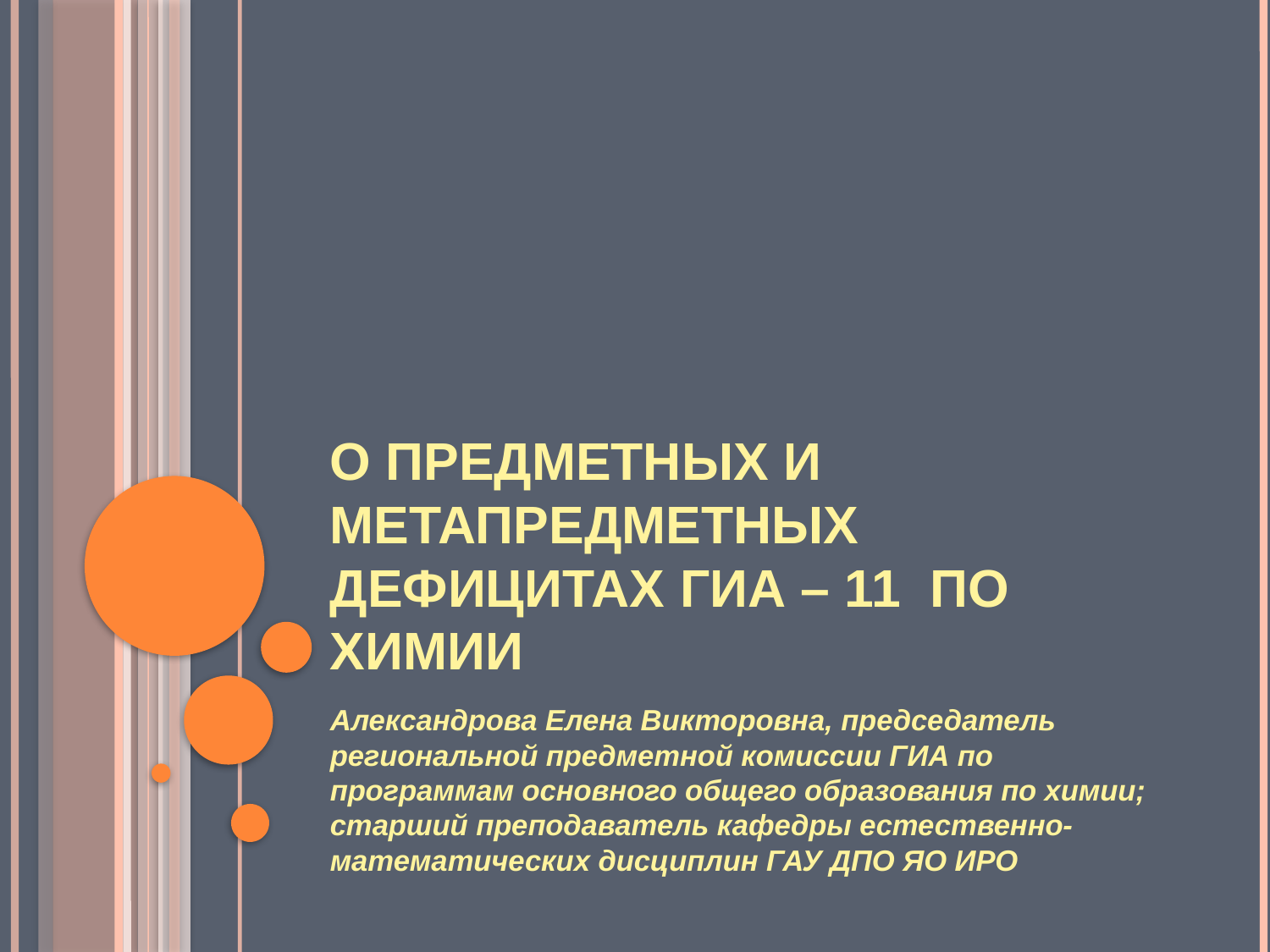

# о предметных и метапредметных дефицитах ГИА – 11  по химии
Александрова Елена Викторовна, председатель региональной предметной комиссии ГИА по программам основного общего образования по химии; старший преподаватель кафедры естественно-математических дисциплин ГАУ ДПО ЯО ИРО